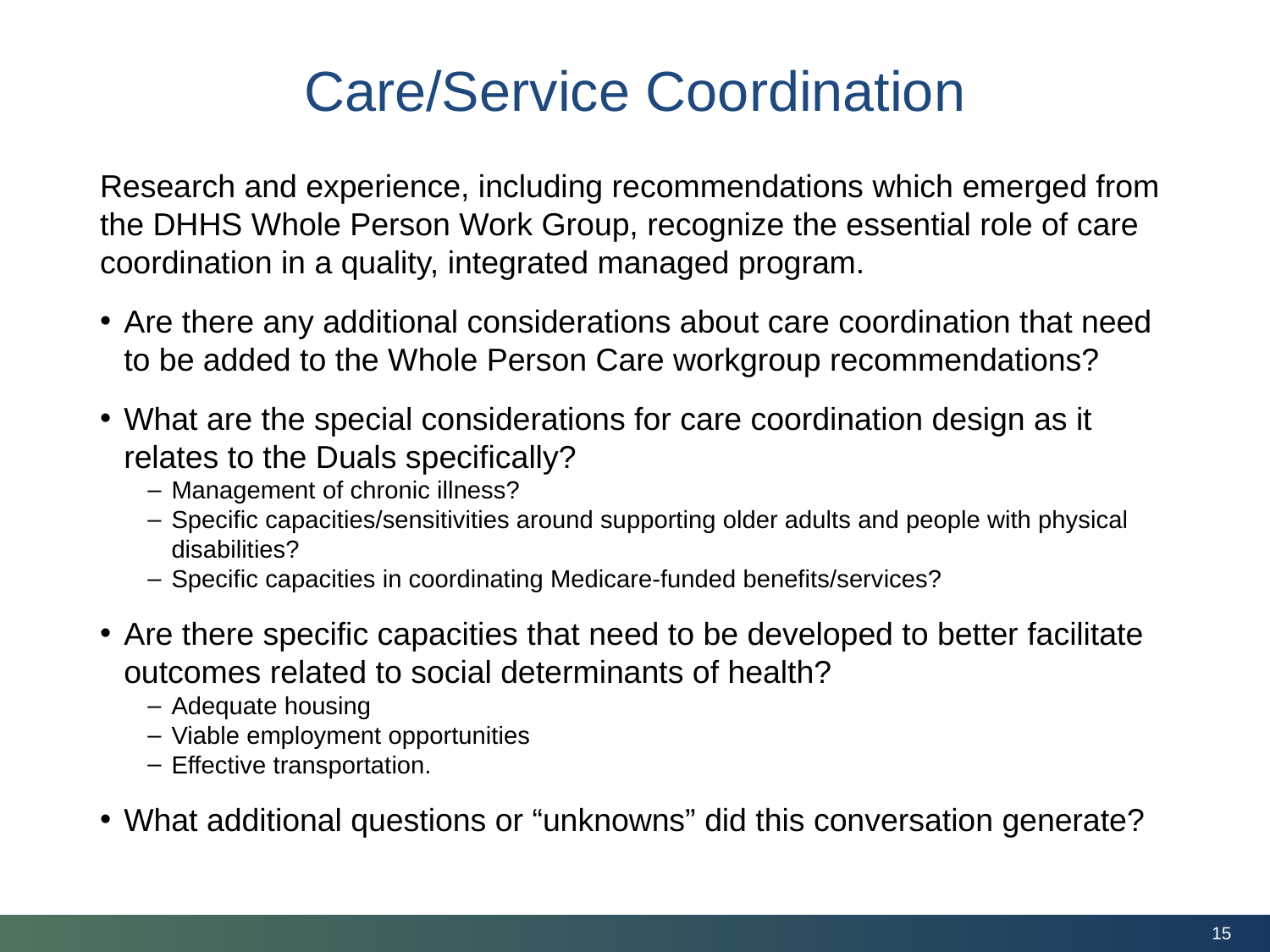

Care/Service Coordination
Research and experience, including recommendations which emerged from the DHHS Whole Person Work Group, recognize the essential role of care coordination in a quality, integrated managed program.
Are there any additional considerations about care coordination that need to be added to the Whole Person Care workgroup recommendations?
What are the special considerations for care coordination design as it relates to the Duals specifically?
Management of chronic illness?
Specific capacities/sensitivities around supporting older adults and people with physical disabilities?
Specific capacities in coordinating Medicare-funded benefits/services?
Are there specific capacities that need to be developed to better facilitate outcomes related to social determinants of health?
Adequate housing
Viable employment opportunities
Effective transportation.
What additional questions or “unknowns” did this conversation generate?

15